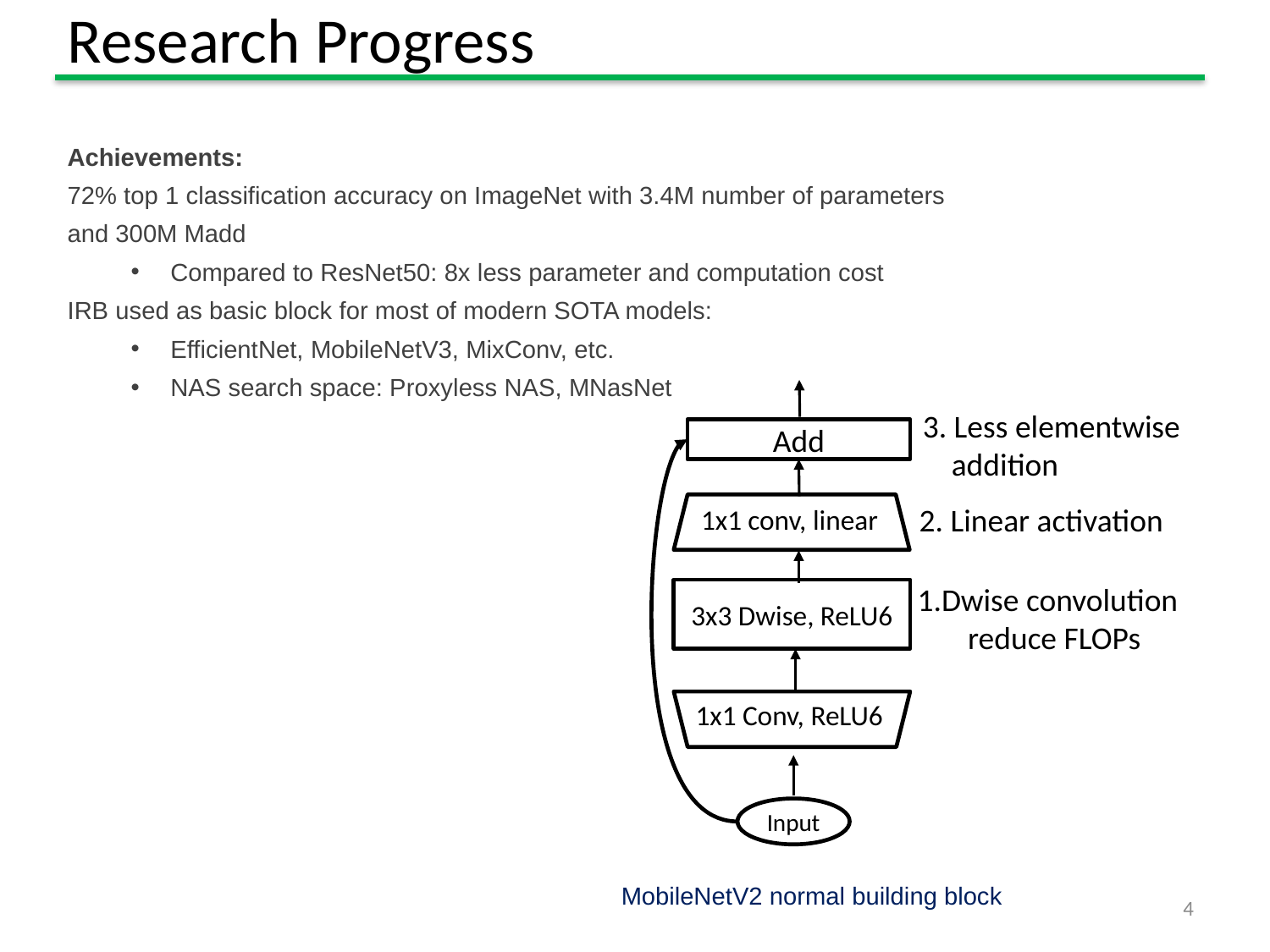

Research Progress
Achievements:
72% top 1 classification accuracy on ImageNet with 3.4M number of parameters and 300M Madd
Compared to ResNet50: 8x less parameter and computation cost
IRB used as basic block for most of modern SOTA models:
EfficientNet, MobileNetV3, MixConv, etc.
NAS search space: Proxyless NAS, MNasNet
3. Less elementwise
    addition
Add
2. Linear activation

1x1 conv, linear
1.Dwise convolution
       reduce FLOPs
3x3 Dwise, ReLU6
1x1 Conv, ReLU6

Input
MobileNetV2 normal building block
4